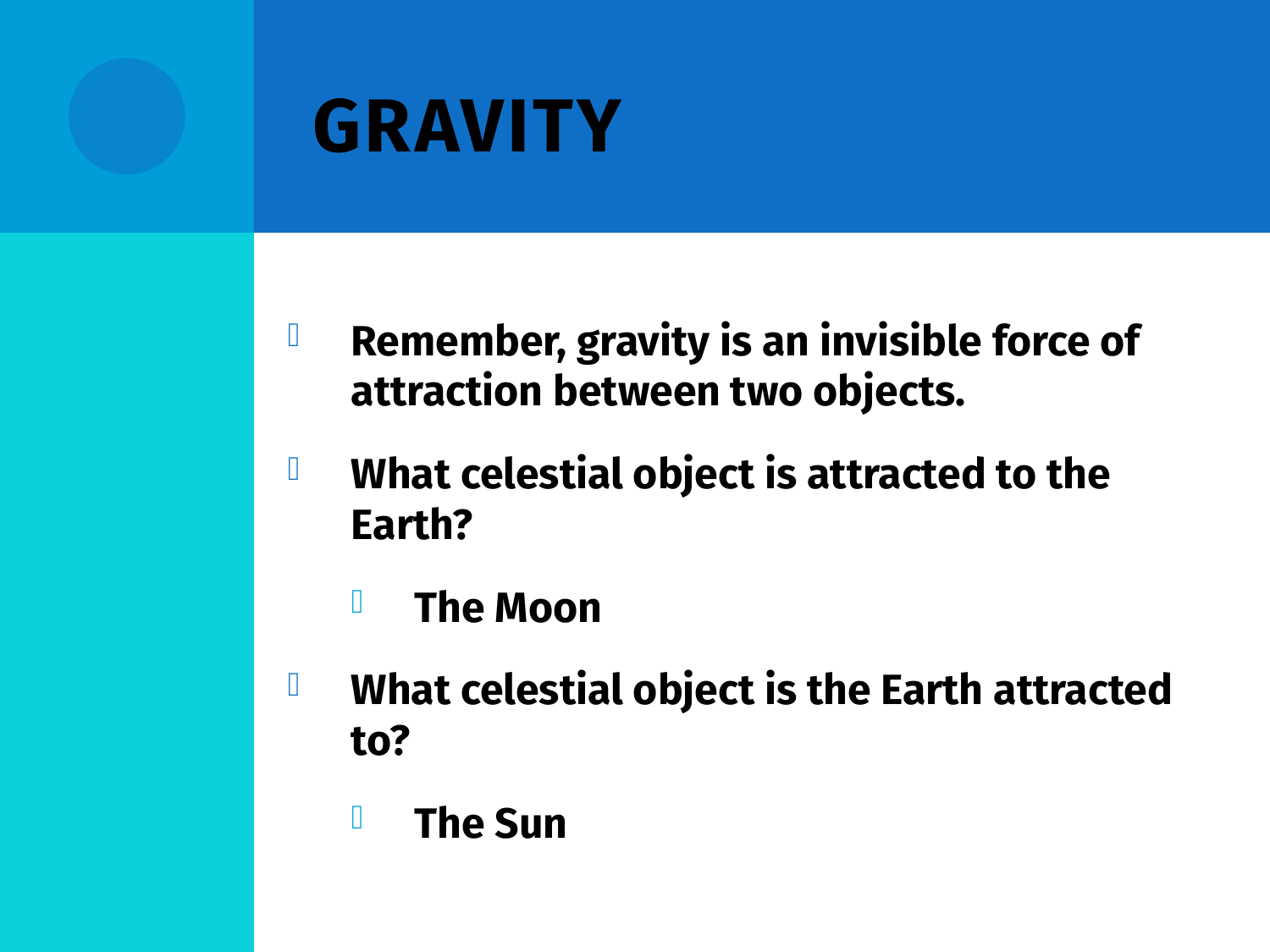

# Gravity
Remember, gravity is an invisible force of attraction between two objects.
What celestial object is attracted to the Earth?
The Moon
What celestial object is the Earth attracted to?
The Sun